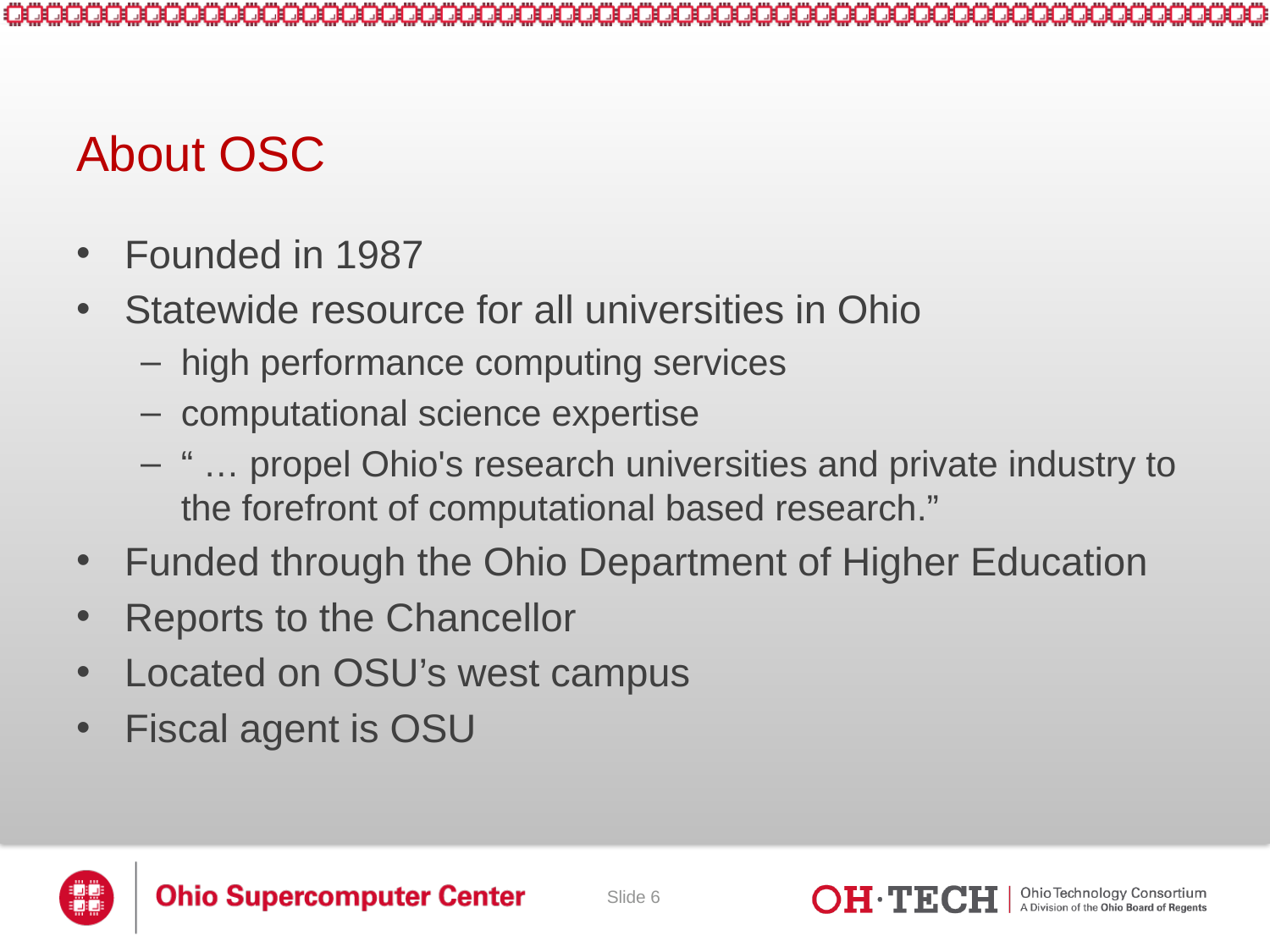

# About OSC
Founded in 1987
Statewide resource for all universities in Ohio
high performance computing services
computational science expertise
“ … propel Ohio's research universities and private industry to the forefront of computational based research.”
Funded through the Ohio Department of Higher Education
Reports to the Chancellor
Located on OSU’s west campus
Fiscal agent is OSU